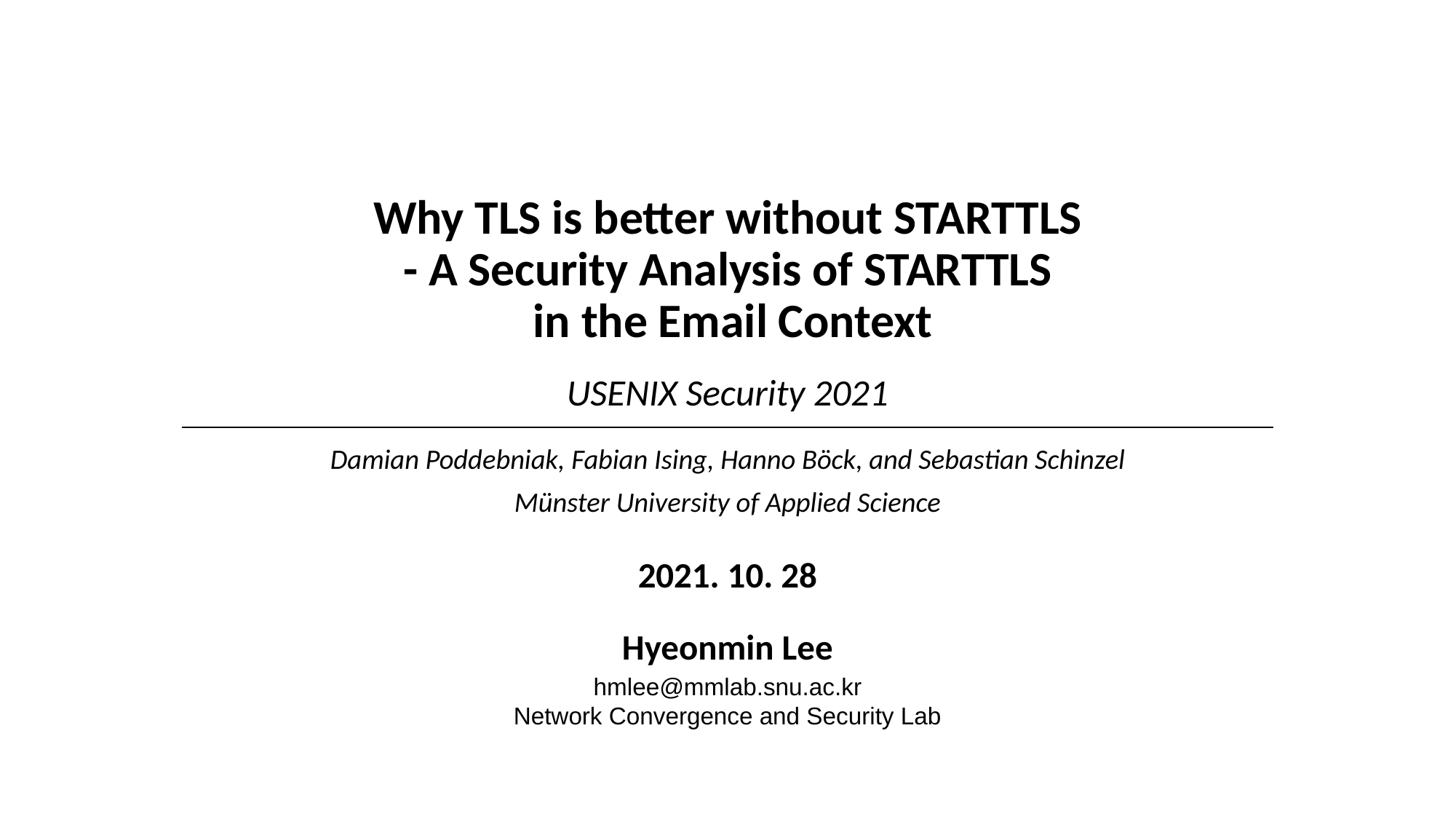

# Why TLS is better without STARTTLS - A Security Analysis of STARTTLS in the Email Context USENIX Security 2021
Damian Poddebniak, Fabian Ising, Hanno Böck, and Sebastian Schinzel
Münster University of Applied Science

2021. 10. 28

Hyeonmin Lee
hmlee@mmlab.snu.ac.kr
Network Convergence and Security Lab